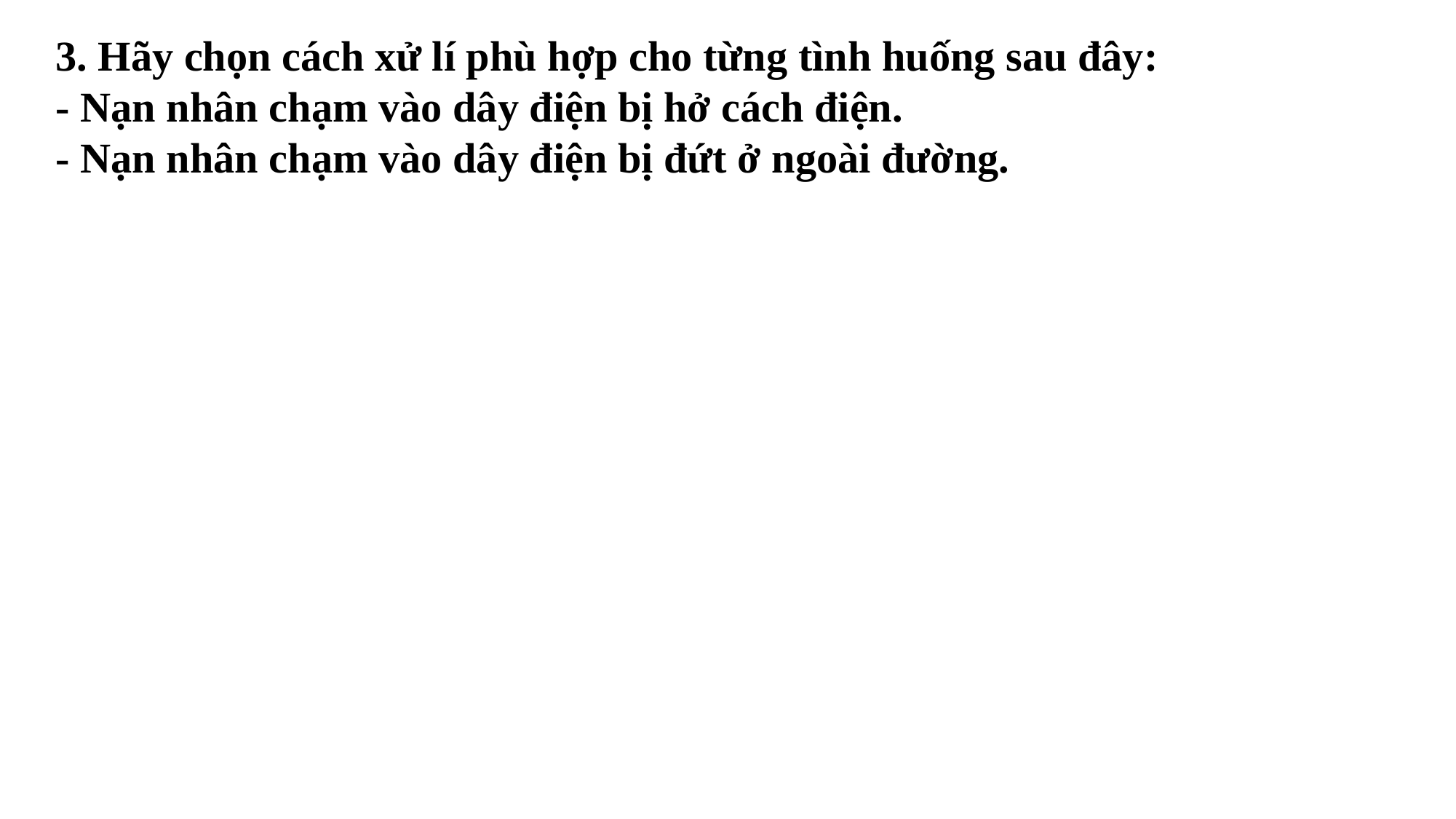

3. Hãy chọn cách xử lí phù hợp cho từng tình huống sau đây:
- Nạn nhân chạm vào dây điện bị hở cách điện.
- Nạn nhân chạm vào dây điện bị đứt ở ngoài đường.